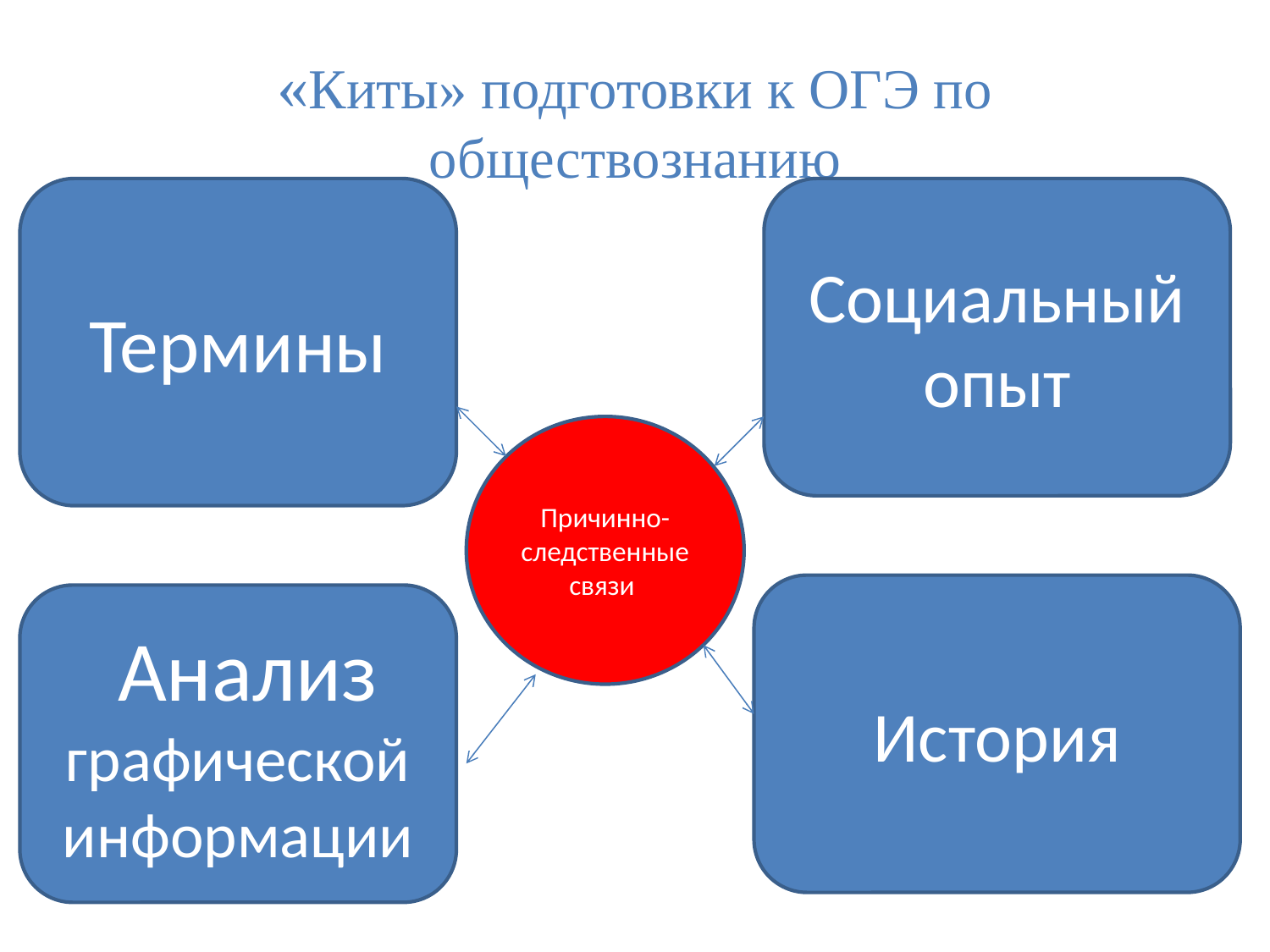

# «Киты» подготовки к ОГЭ по обществознанию
Термины
Социальный опыт

Причинно-следственные связи
История
 Анализ графической информации